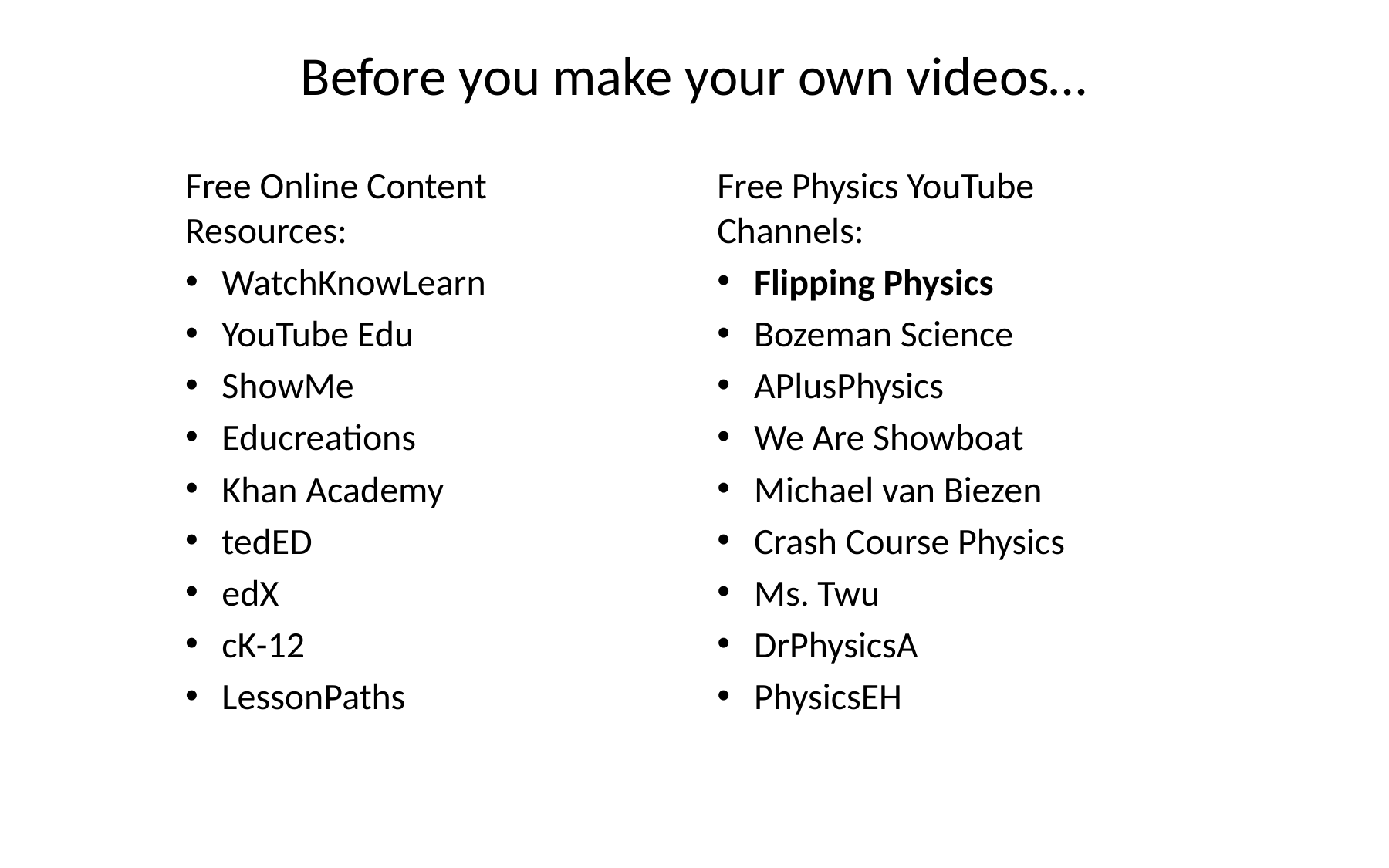

# Before you make your own videos…
Free Online Content Resources:
WatchKnowLearn
YouTube Edu
ShowMe
Educreations
Khan Academy
tedED
edX
cK-12
LessonPaths

Free Physics YouTube Channels:
Flipping Physics
Bozeman Science
APlusPhysics
We Are Showboat
Michael van Biezen
Crash Course Physics
Ms. Twu
DrPhysicsA
PhysicsEH